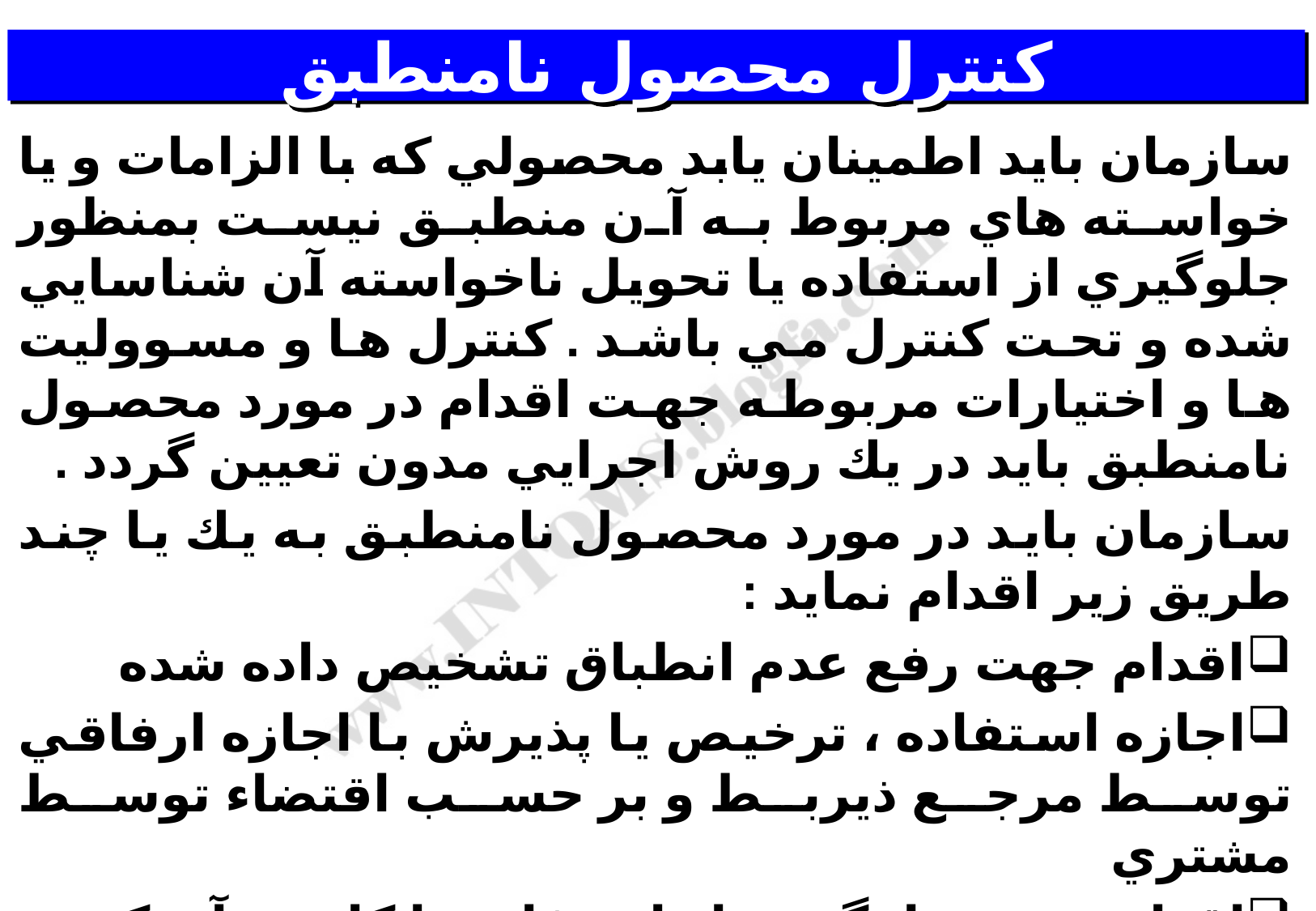

# كنترل محصول نامنطبق
سازمان بايد اطمينان يابد محصولي كه با الزامات و يا خواسته هاي مربوط به آن منطبق نيست بمنظور جلوگيري از استفاده يا تحويل ناخواسته آن شناسايي شده و تحت كنترل مي باشد . كنترل ها و مسووليت ها و اختيارات مربوطه جهت اقدام در مورد محصول نامنطبق بايد در يك روش اجرايي مدون تعيين گردد .
سازمان بايد در مورد محصول نامنطبق به يك يا چند طريق زير اقدام نمايد :
اقدام جهت رفع عدم انطباق تشخيص داده شده
اجازه استفاده ، ترخيص يا پذيرش با اجازه ارفاقي توسط مرجع ذيربط و بر حسب اقتضاء توسط مشتري
اقدام جهت جلوگيري از استفاده يا كاربرد آن كه در اصل مورد نظر بوده است .